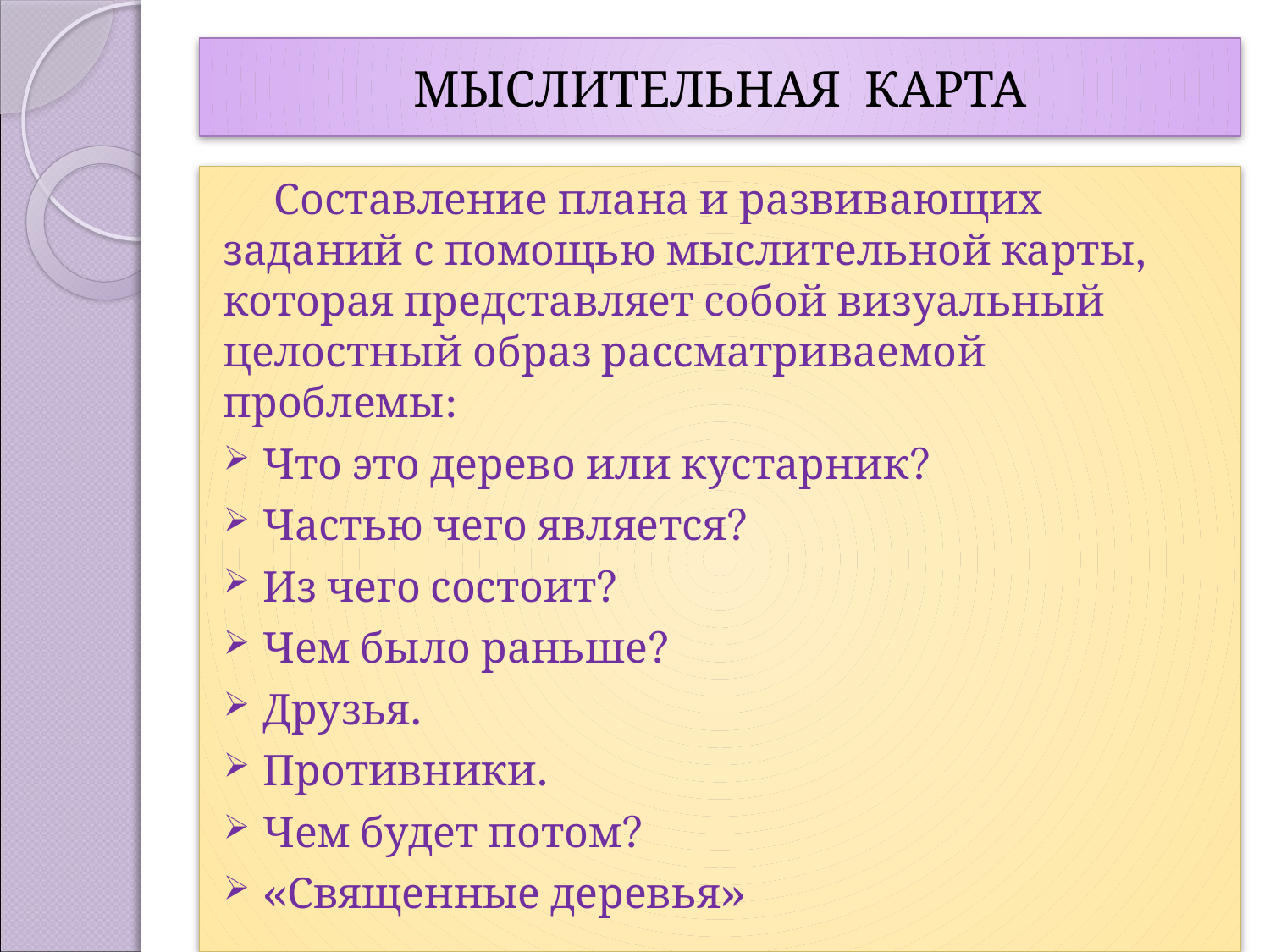

# МЫСЛИТЕЛЬНАЯ  КАРТА
     Составление плана и развивающих заданий с помощью мыслительной карты, которая представляет собой визуальный целостный образ рассматриваемой проблемы:
Что это дерево или кустарник?
Частью чего является?
Из чего состоит?
Чем было раньше?
Друзья.
Противники.
Чем будет потом?
«Священные деревья»